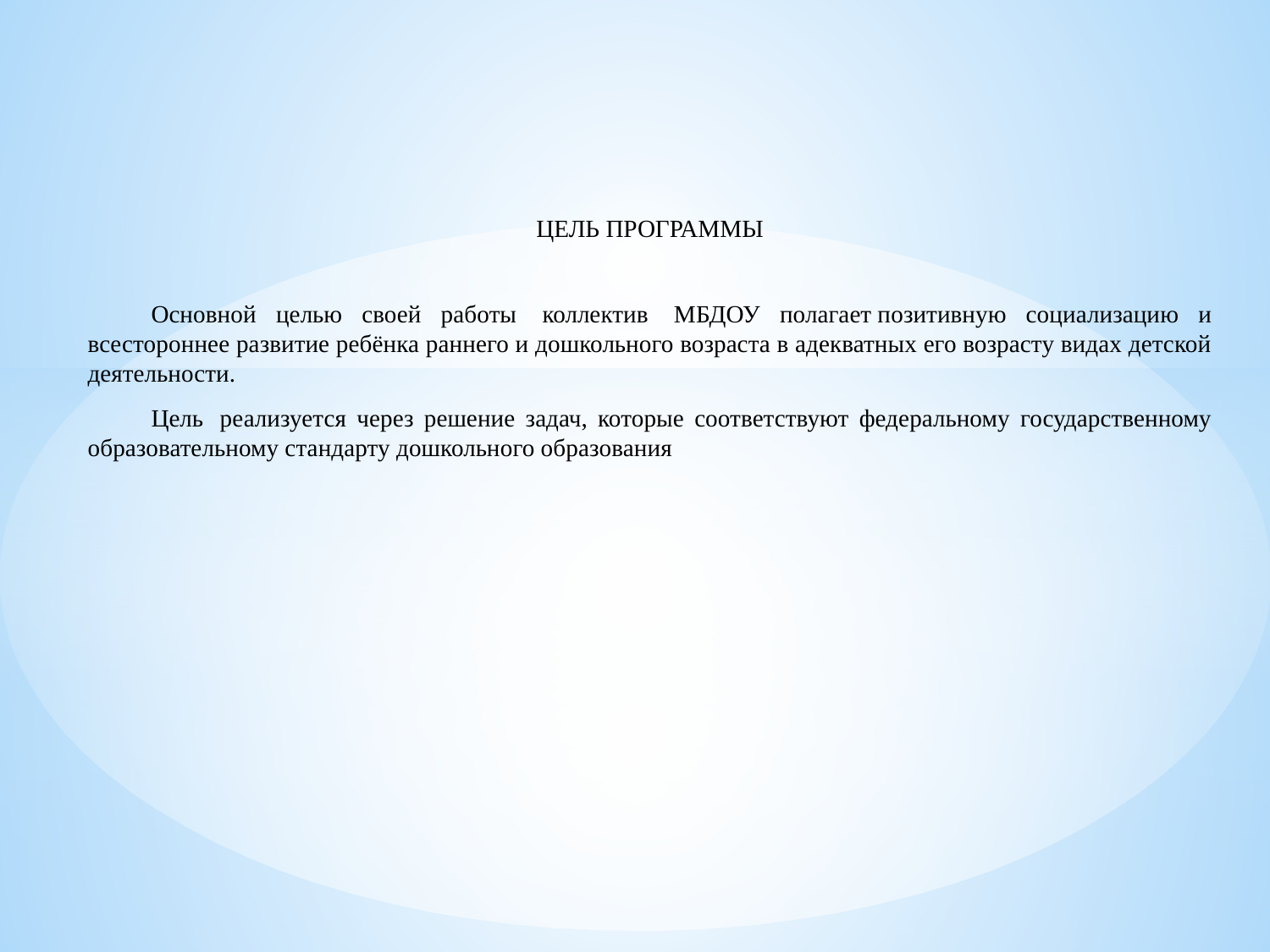

ЦЕЛЬ ПРОГРАММЫ

Основной целью своей работы  коллектив  МБДОУ полагает позитивную социализацию и всестороннее развитие ребёнка раннего и дошкольного возраста в адекватных его возрасту видах детской деятельности.
Цель  реализуется через решение задач, которые соответствуют федеральному государственному образовательному стандарту дошкольного образования